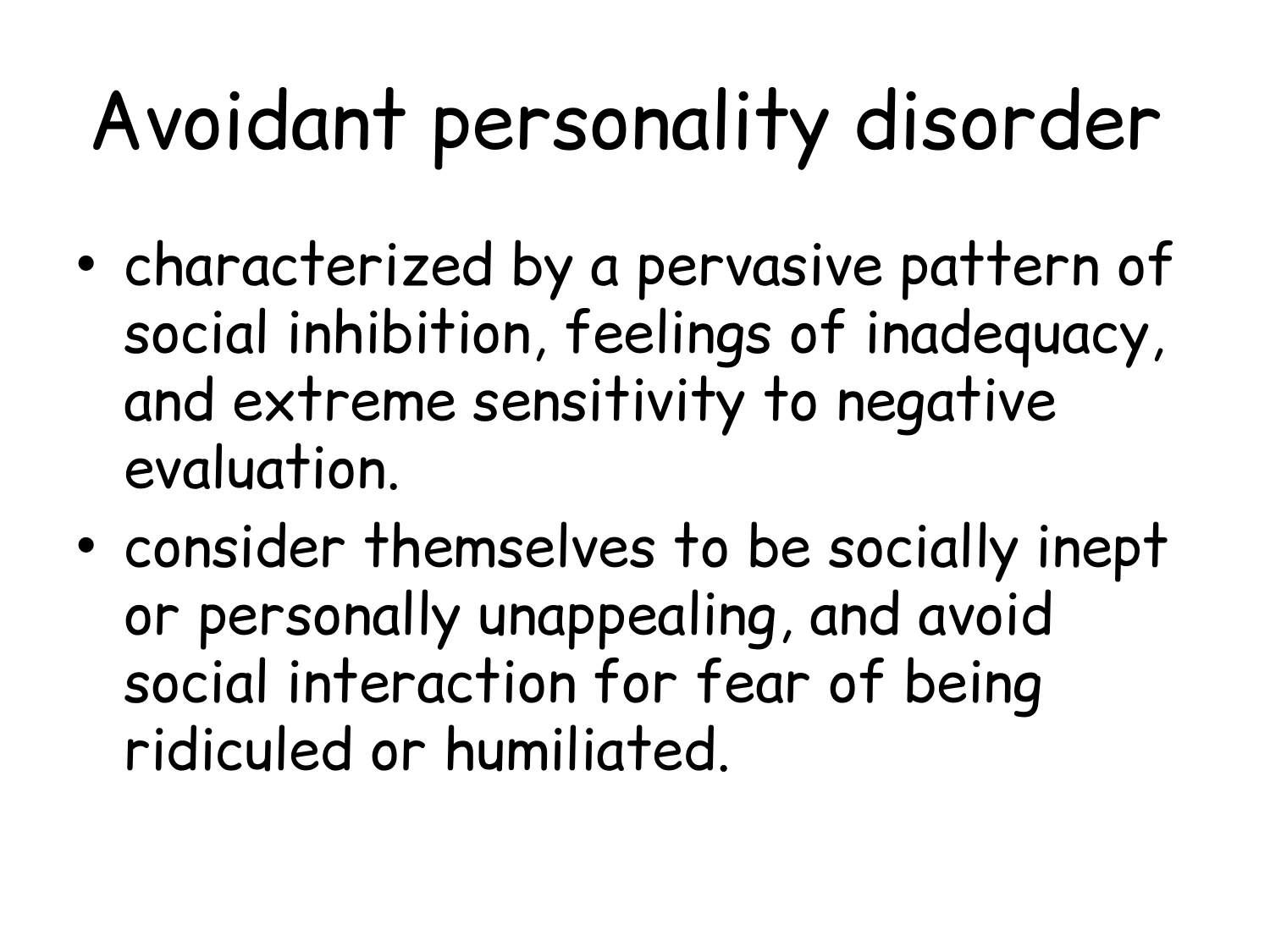

# Avoidant personality disorder
characterized by a pervasive pattern of social inhibition, feelings of inadequacy, and extreme sensitivity to negative evaluation.
consider themselves to be socially inept or personally unappealing, and avoid social interaction for fear of being ridiculed or humiliated.